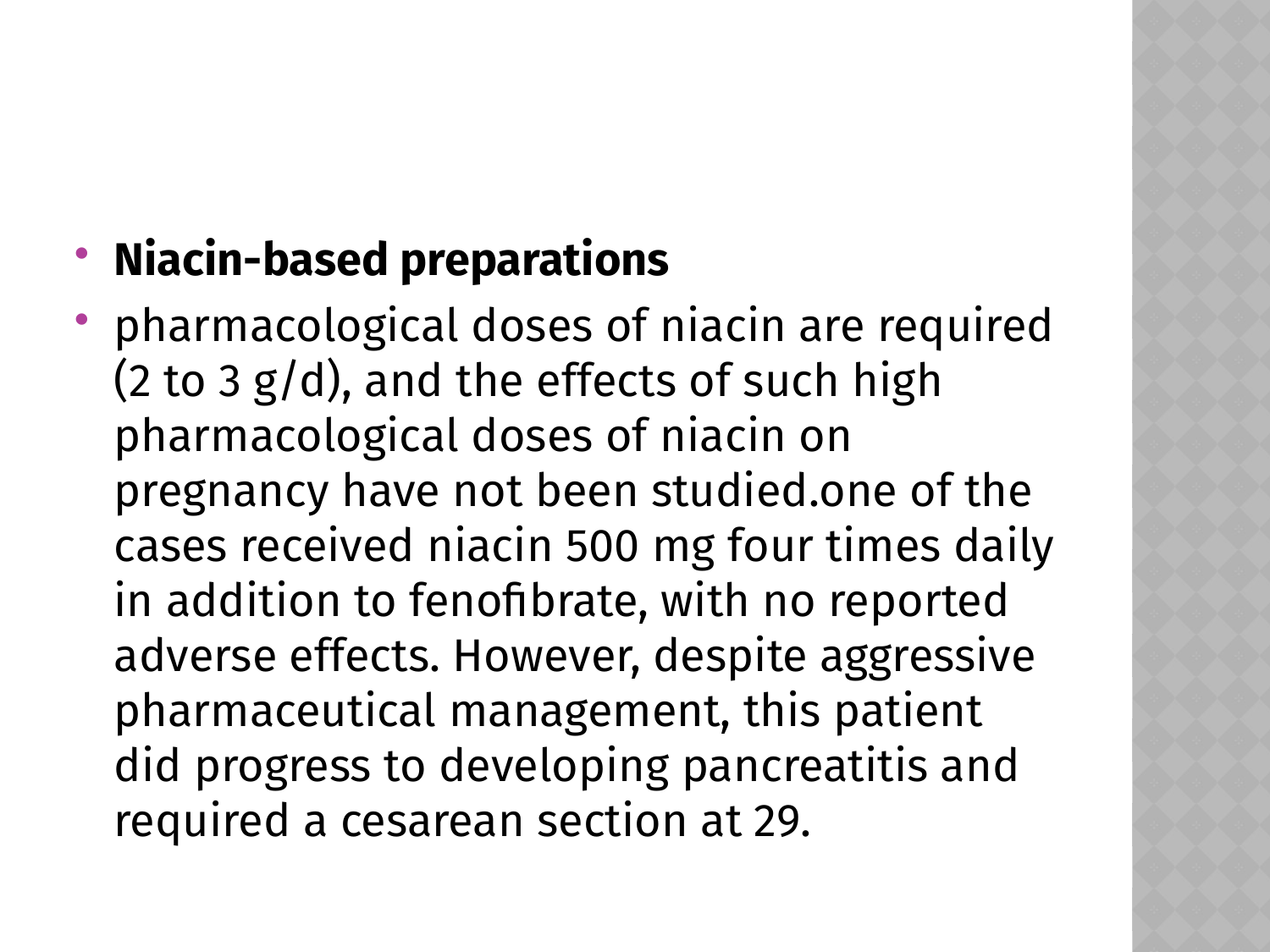

#
Niacin-based preparations
pharmacological doses of niacin are required (2 to 3 g/d), and the effects of such high pharmacological doses of niacin on pregnancy have not been studied.one of the cases received niacin 500 mg four times daily in addition to fenofibrate, with no reported adverse effects. However, despite aggressive pharmaceutical management, this patient did progress to developing pancreatitis and required a cesarean section at 29.